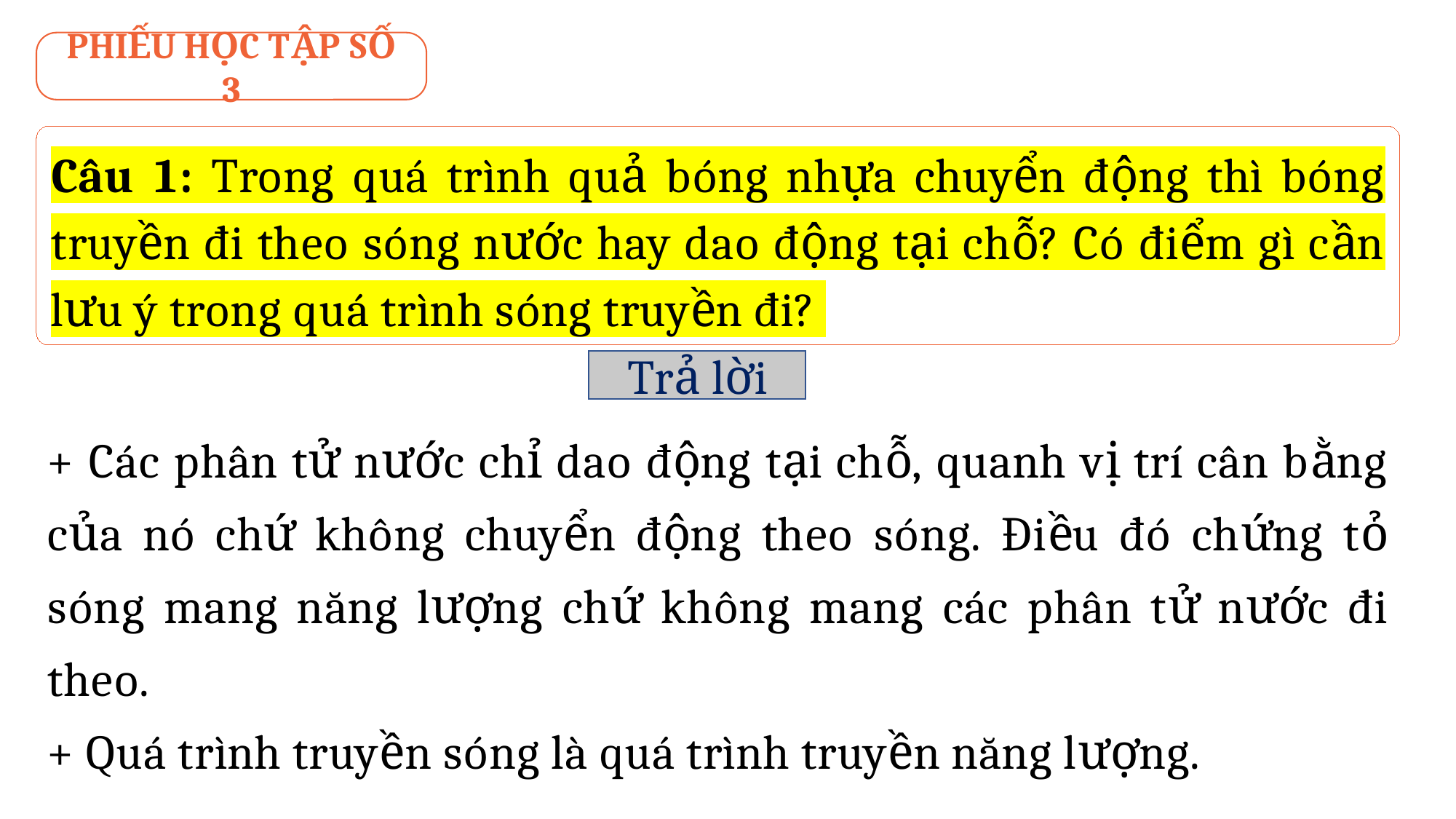

PHIẾU HỌC TẬP SỐ 3
Câu 1: Trong quá trình quả bóng nhựa chuyển động thì bóng truyền đi theo sóng nước hay dao động tại chỗ? Có điểm gì cần lưu ý trong quá trình sóng truyền đi?
Trả lời
+ Các phân tử nước chỉ dao động tại chỗ, quanh vị trí cân bằng của nó chứ không chuyển động theo sóng. Điều đó chứng tỏ sóng mang năng lượng chứ không mang các phân tử nước đi theo.
+ Quá trình truyền sóng là quá trình truyền năng lượng.